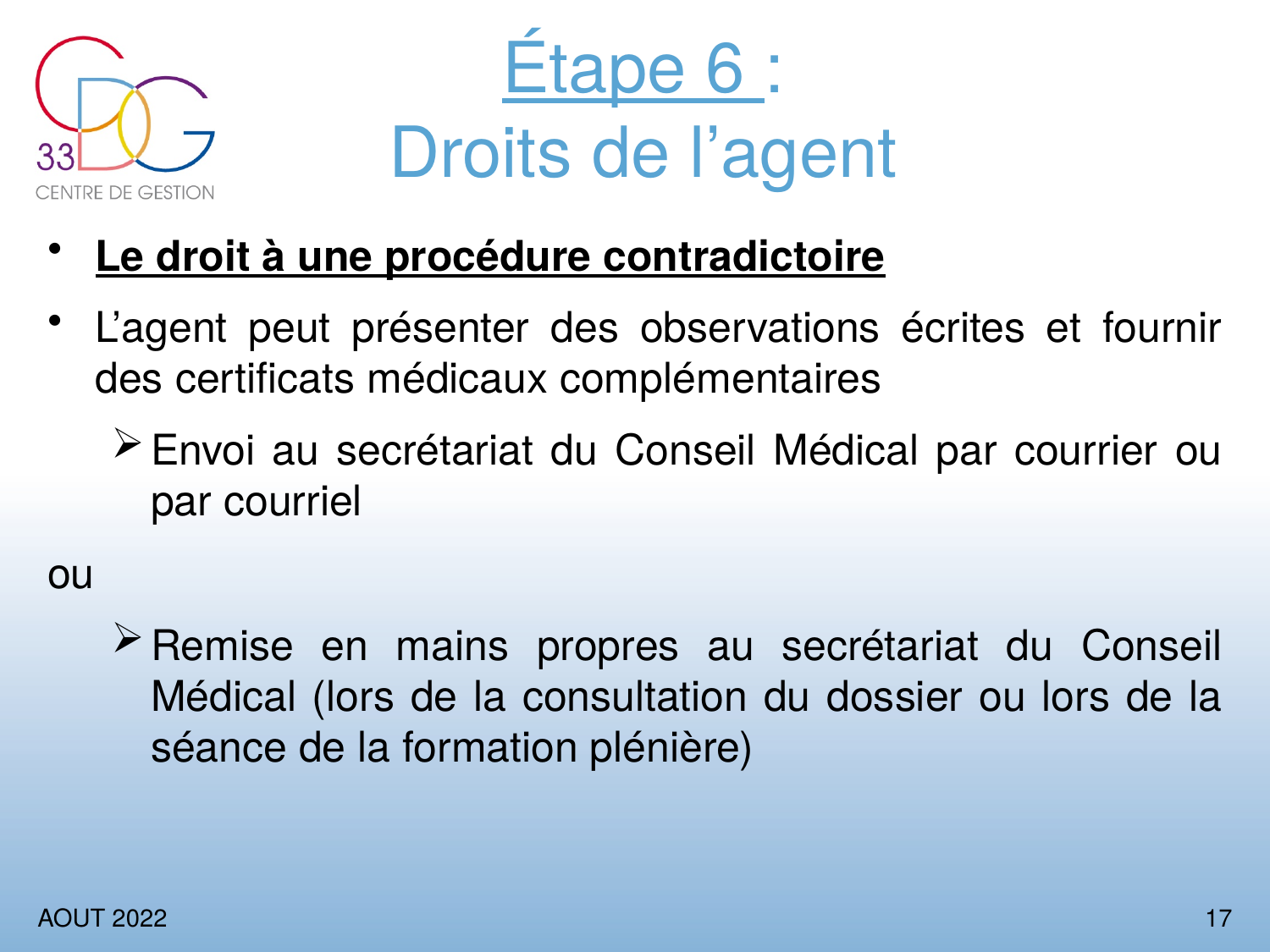

# Étape 6 : Droits de l’agent
Le droit à une procédure contradictoire
L’agent peut présenter des observations écrites et fournir des certificats médicaux complémentaires
Envoi au secrétariat du Conseil Médical par courrier ou par courriel
ou
Remise en mains propres au secrétariat du Conseil Médical (lors de la consultation du dossier ou lors de la séance de la formation plénière)

AOUT 2022
17